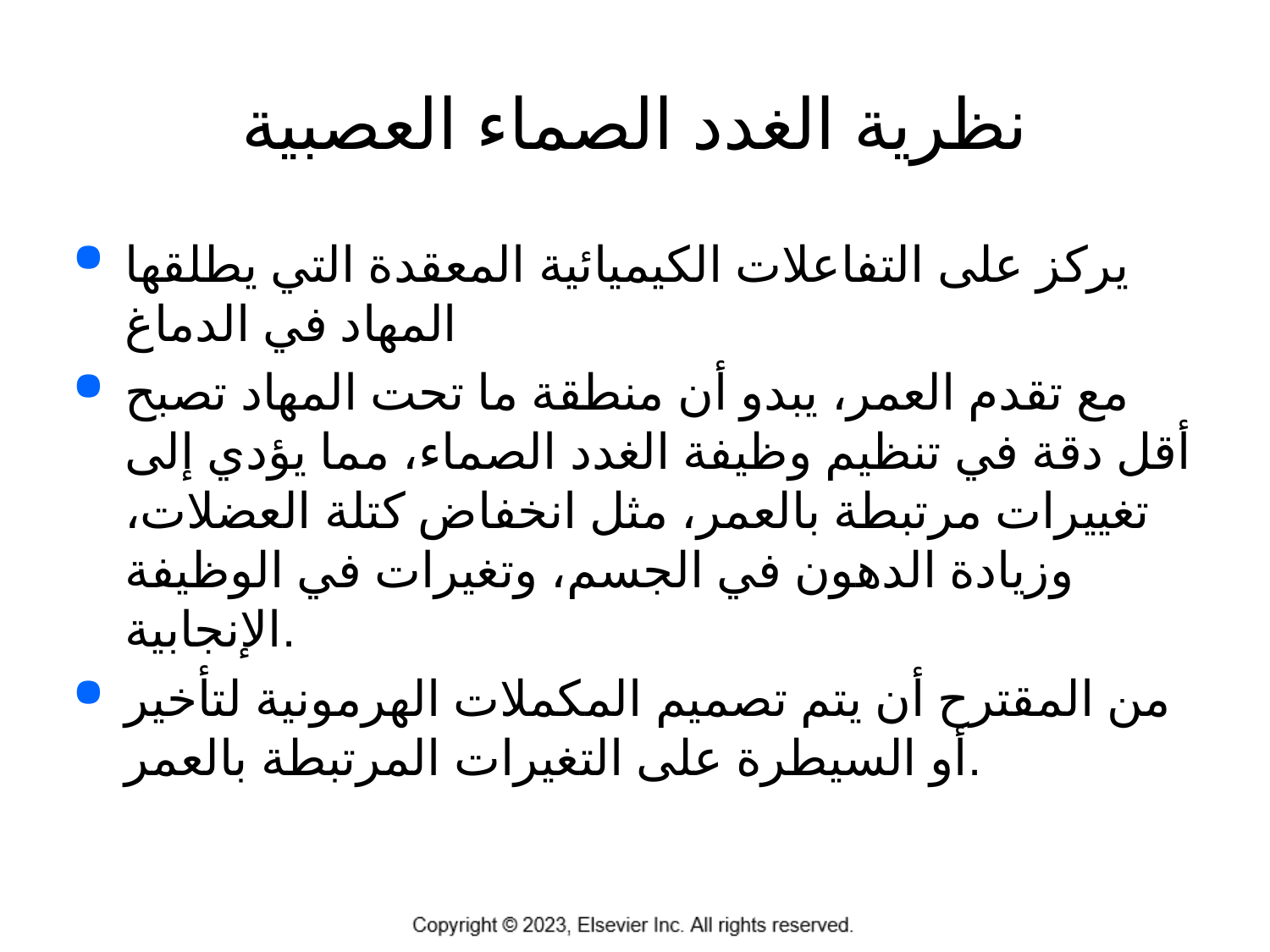

# نظرية الغدد الصماء العصبية
يركز على التفاعلات الكيميائية المعقدة التي يطلقها المهاد في الدماغ
مع تقدم العمر، يبدو أن منطقة ما تحت المهاد تصبح أقل دقة في تنظيم وظيفة الغدد الصماء، مما يؤدي إلى تغييرات مرتبطة بالعمر، مثل انخفاض كتلة العضلات، وزيادة الدهون في الجسم، وتغيرات في الوظيفة الإنجابية.
من المقترح أن يتم تصميم المكملات الهرمونية لتأخير أو السيطرة على التغيرات المرتبطة بالعمر.